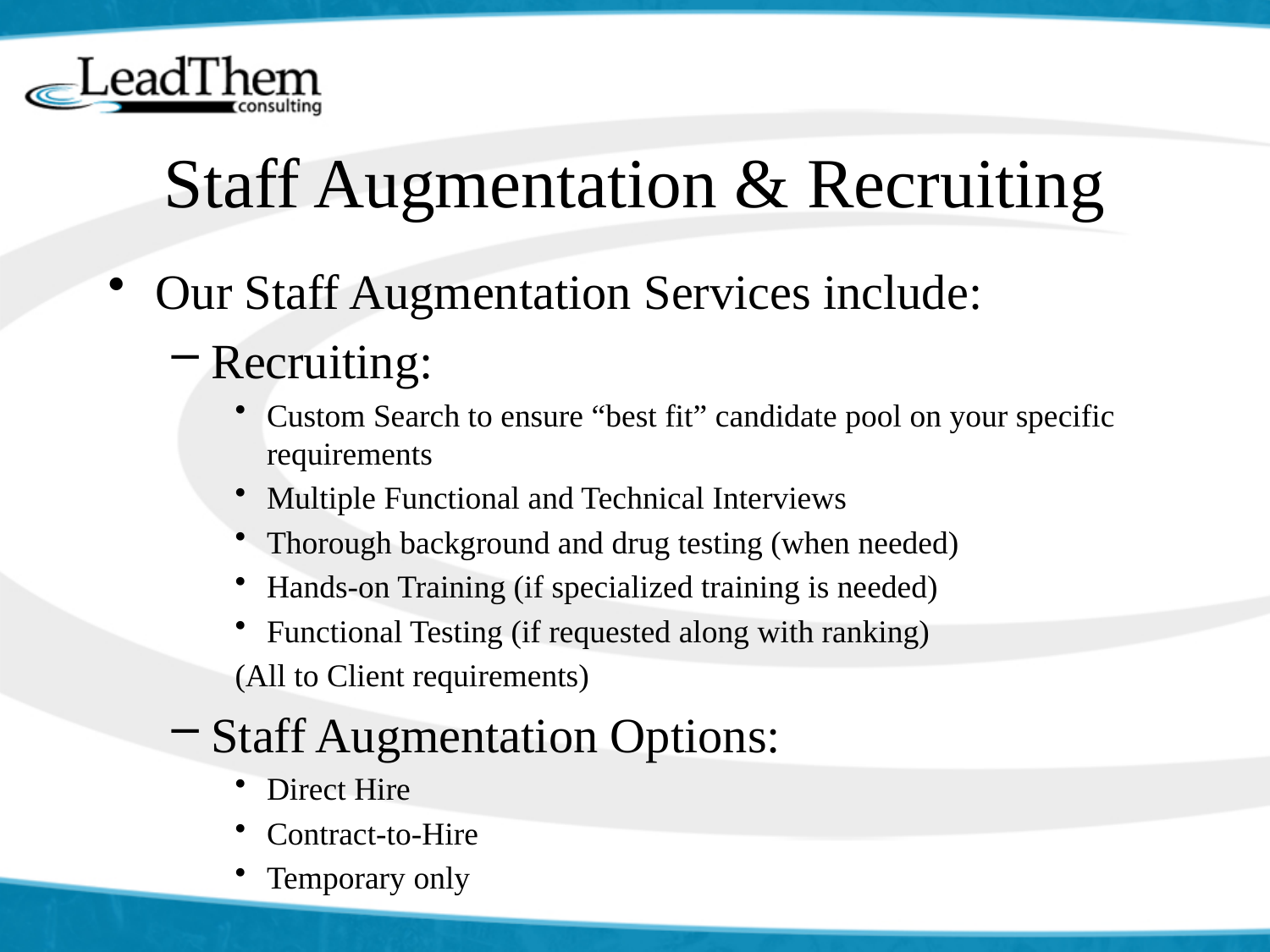

# Staff Augmentation & Recruiting
Our Staff Augmentation Services include:
Recruiting:
Custom Search to ensure “best fit” candidate pool on your specific  requirements
Multiple Functional and Technical Interviews
Thorough background and drug testing (when needed)
Hands-on Training (if specialized training is needed)
Functional Testing (if requested along with ranking)
(All to Client requirements)
Staff Augmentation Options:
Direct Hire
Contract-to-Hire
Temporary only